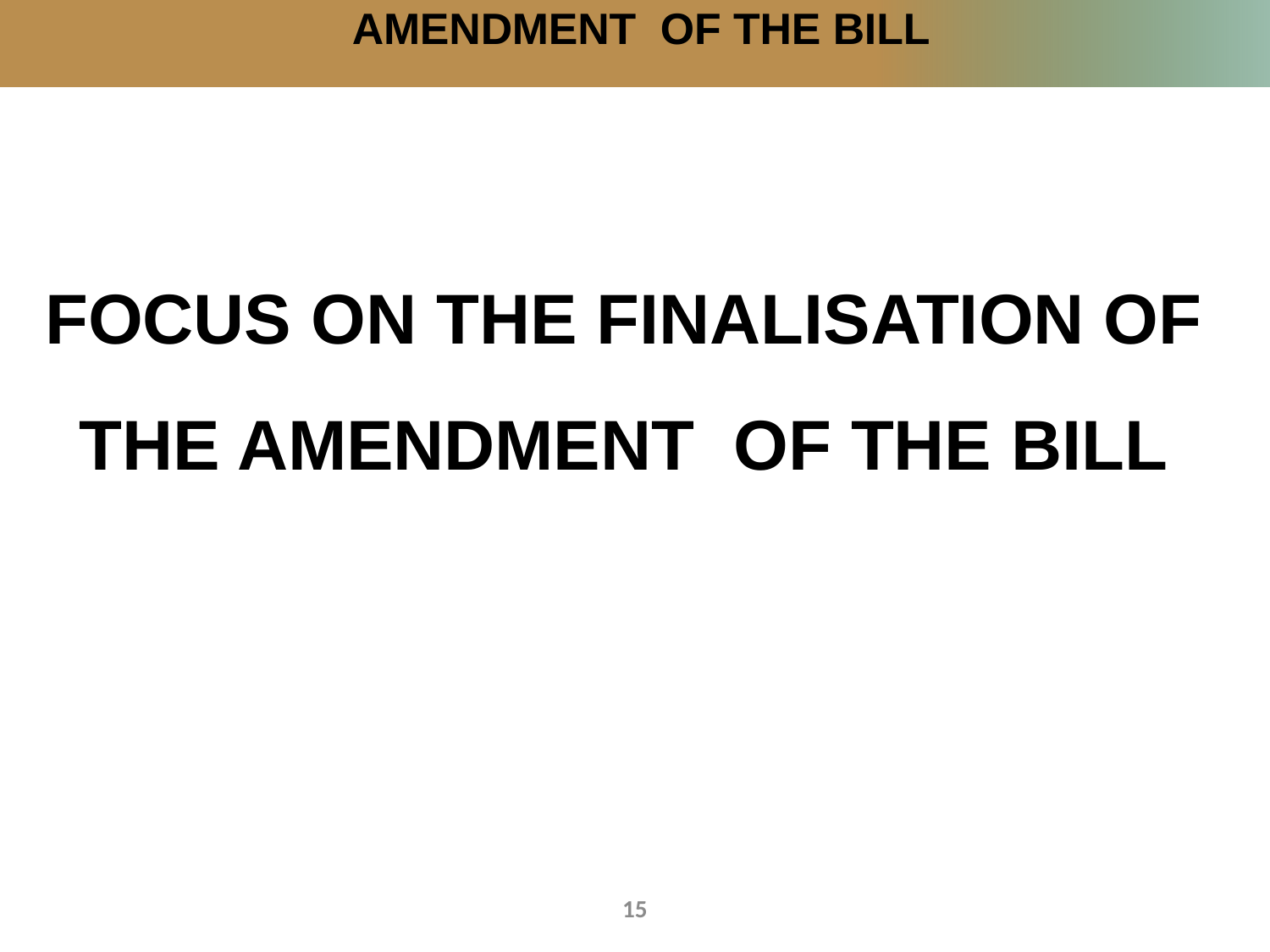

# AMENDMENT  OF THE BILL

FOCUS ON THE FINALISATION OF THE AMENDMENT  OF THE BILL
15